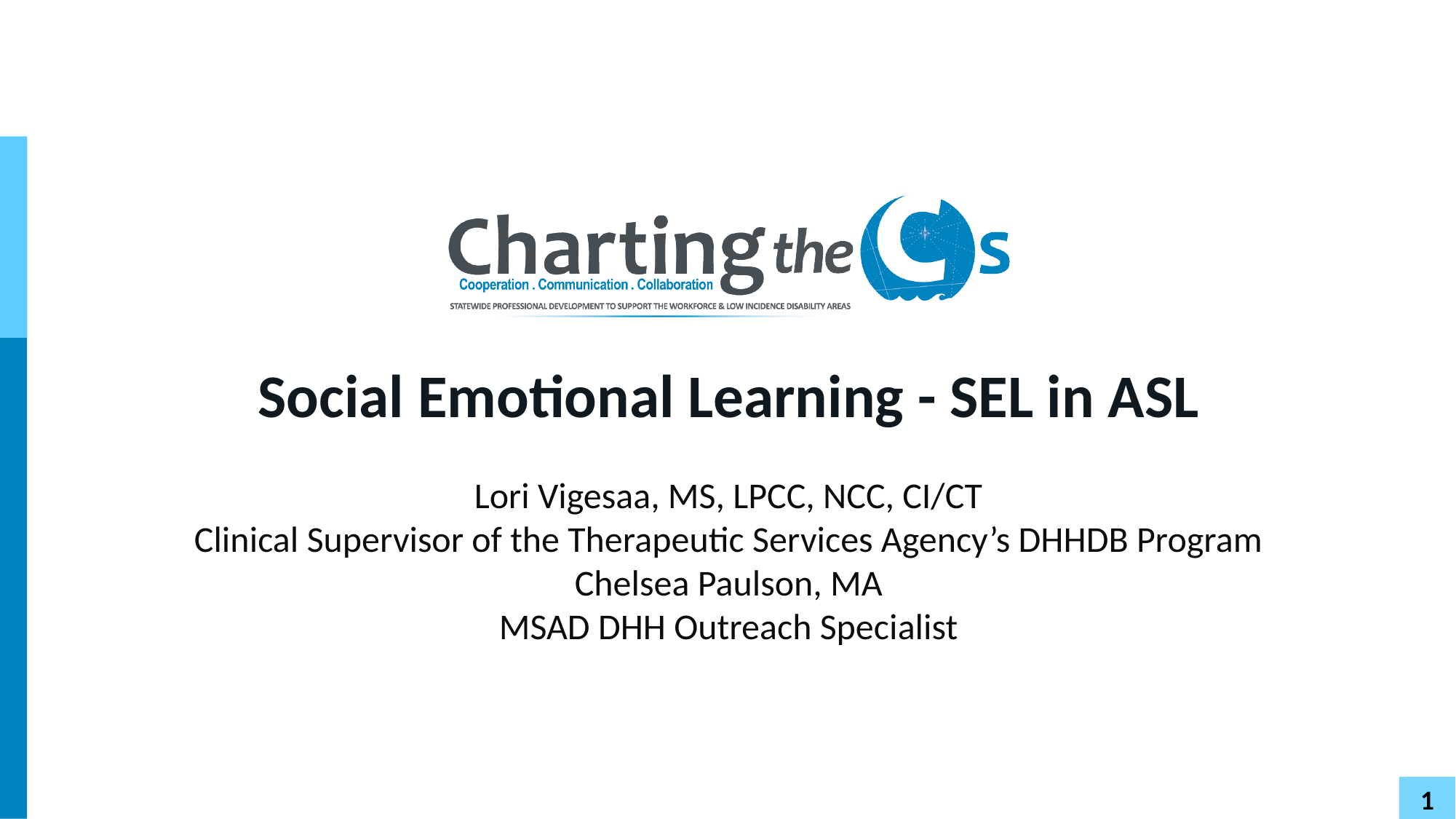

# Social Emotional Learning - SEL in ASL
Lori Vigesaa, MS, LPCC, NCC, CI/CT
Clinical Supervisor of the Therapeutic Services Agency’s DHHDB Program
Chelsea Paulson, MA
MSAD DHH Outreach Specialist